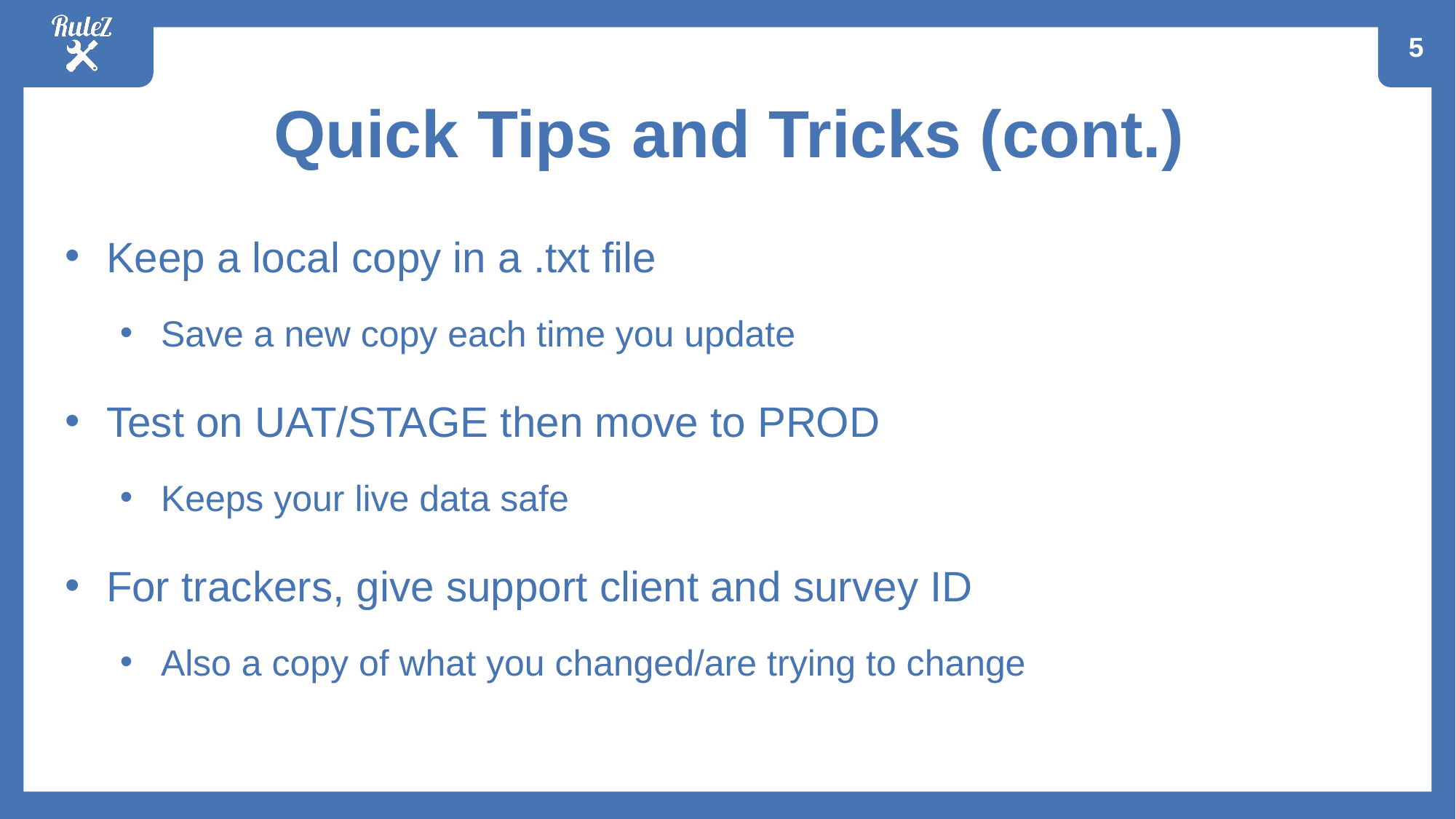

5
Quick Tips and Tricks (cont.)
Keep a local copy in a .txt file
Save a new copy each time you update
Test on UAT/STAGE then move to PROD
Keeps your live data safe
For trackers, give support client and survey ID
Also a copy of what you changed/are trying to change